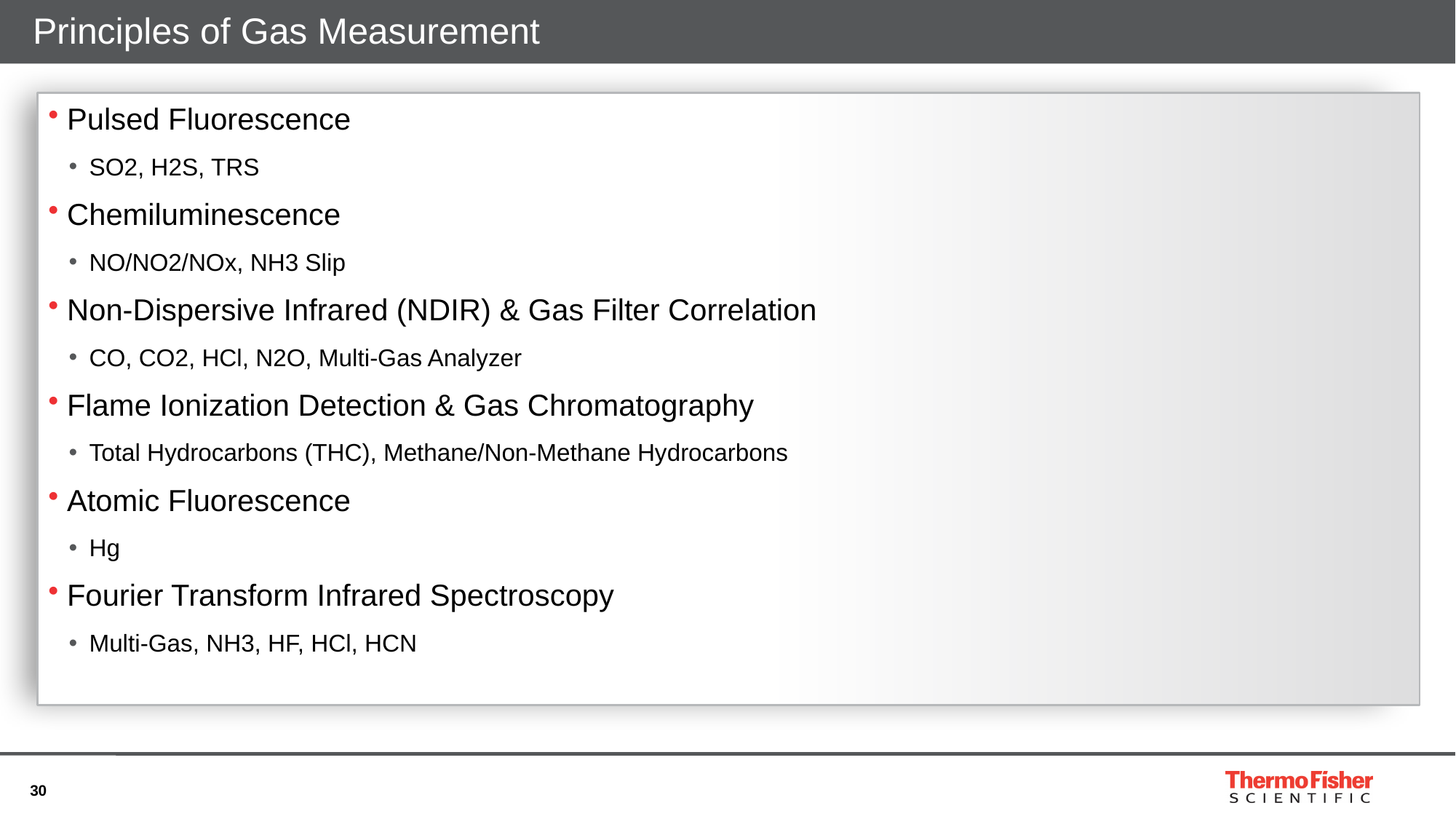

# Principles of Gas Measurement
Pulsed Fluorescence
SO2, H2S, TRS
Chemiluminescence
NO/NO2/NOx, NH3 Slip
Non-Dispersive Infrared (NDIR) & Gas Filter Correlation
CO, CO2, HCl, N2O, Multi-Gas Analyzer
Flame Ionization Detection & Gas Chromatography
Total Hydrocarbons (THC), Methane/Non-Methane Hydrocarbons
Atomic Fluorescence
Hg
Fourier Transform Infrared Spectroscopy
Multi-Gas, NH3, HF, HCl, HCN